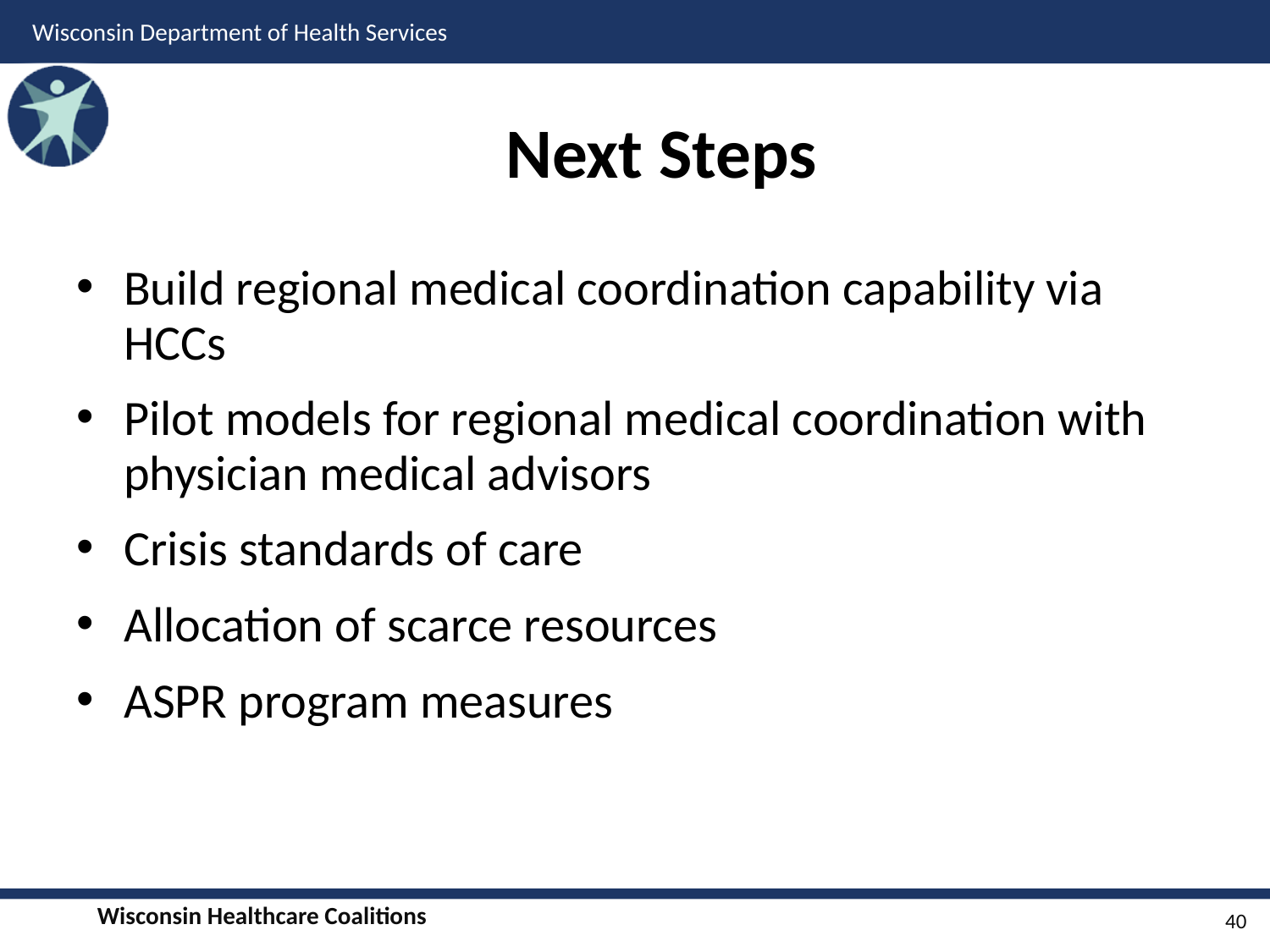

# Next Steps
Build regional medical coordination capability via HCCs
Pilot models for regional medical coordination with physician medical advisors
Crisis standards of care
Allocation of scarce resources
ASPR program measures

40